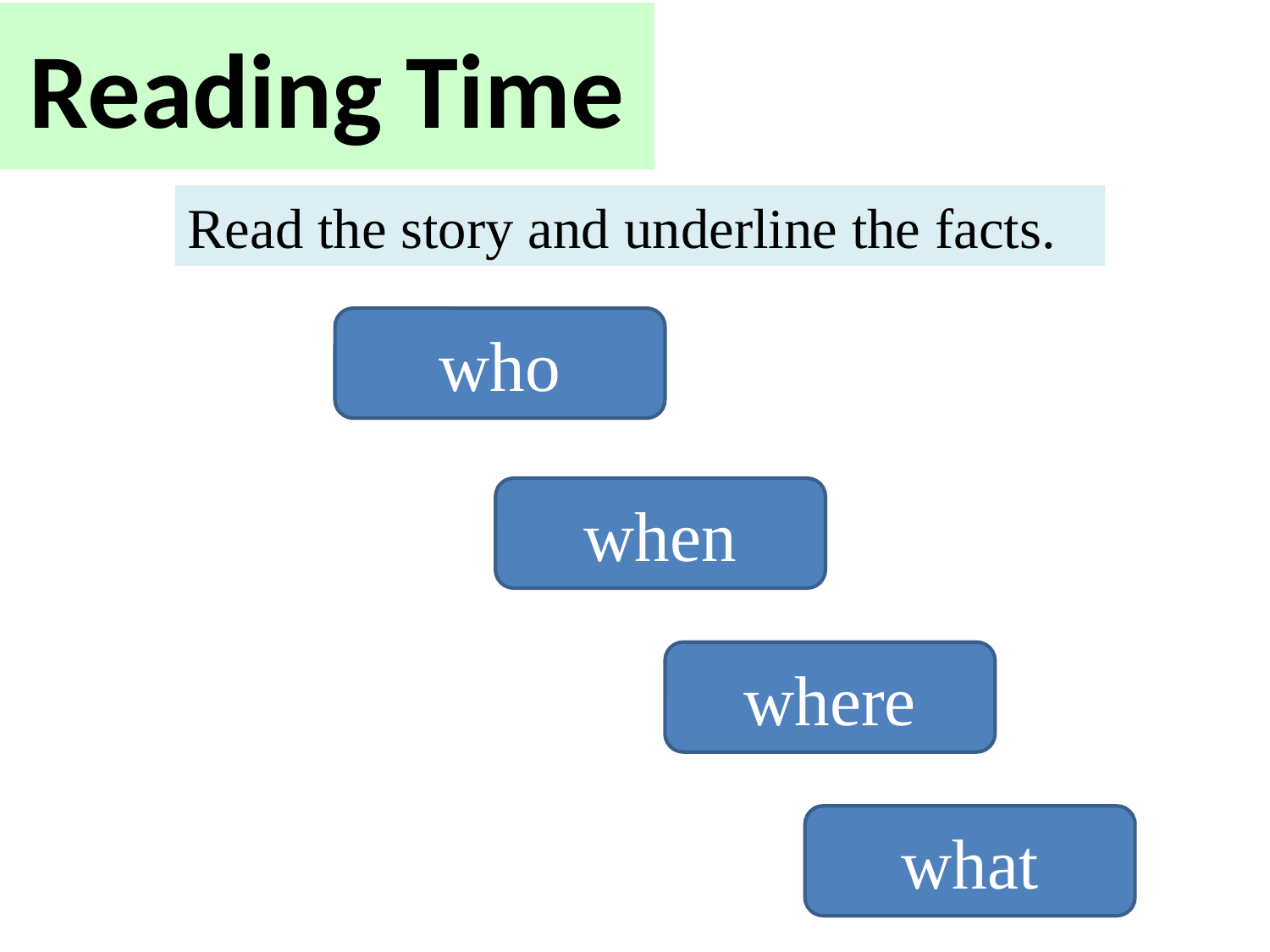

# Reading Time
Read the story and underline the facts.
who
when
where
what